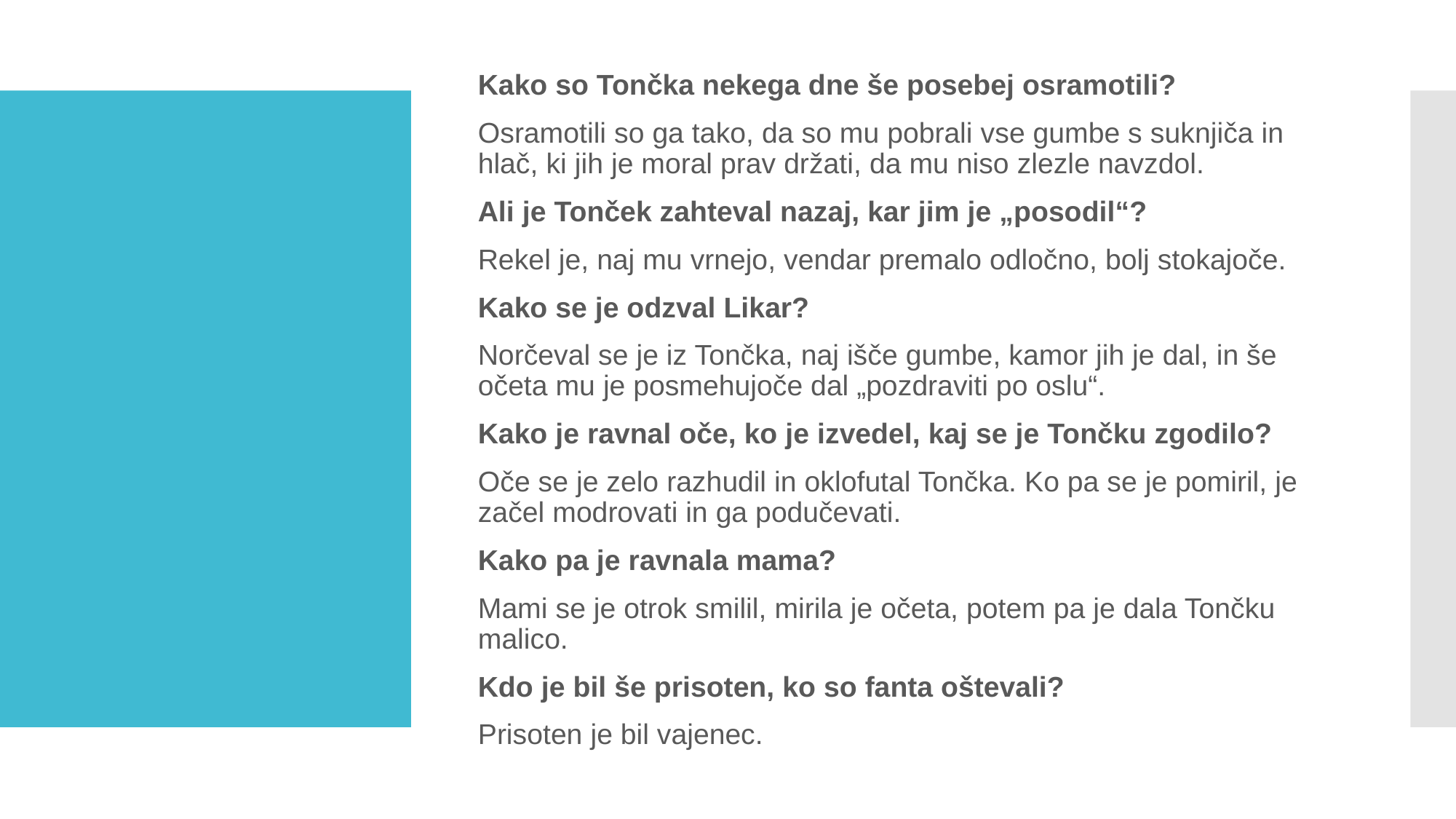

Kako so Tončka nekega dne še posebej osramotili?
Osramotili so ga tako, da so mu pobrali vse gumbe s suknjiča in hlač, ki jih je moral prav držati, da mu niso zlezle navzdol.
Ali je Tonček zahteval nazaj, kar jim je „posodil“?
Rekel je, naj mu vrnejo, vendar premalo odločno, bolj stokajoče.
Kako se je odzval Likar?
Norčeval se je iz Tončka, naj išče gumbe, kamor jih je dal, in še očeta mu je posmehujoče dal „pozdraviti po oslu“.
Kako je ravnal oče, ko je izvedel, kaj se je Tončku zgodilo?
Oče se je zelo razhudil in oklofutal Tončka. Ko pa se je pomiril, je začel modrovati in ga podučevati.
Kako pa je ravnala mama?
Mami se je otrok smilil, mirila je očeta, potem pa je dala Tončku malico.
Kdo je bil še prisoten, ko so fanta oštevali?
Prisoten je bil vajenec.
#